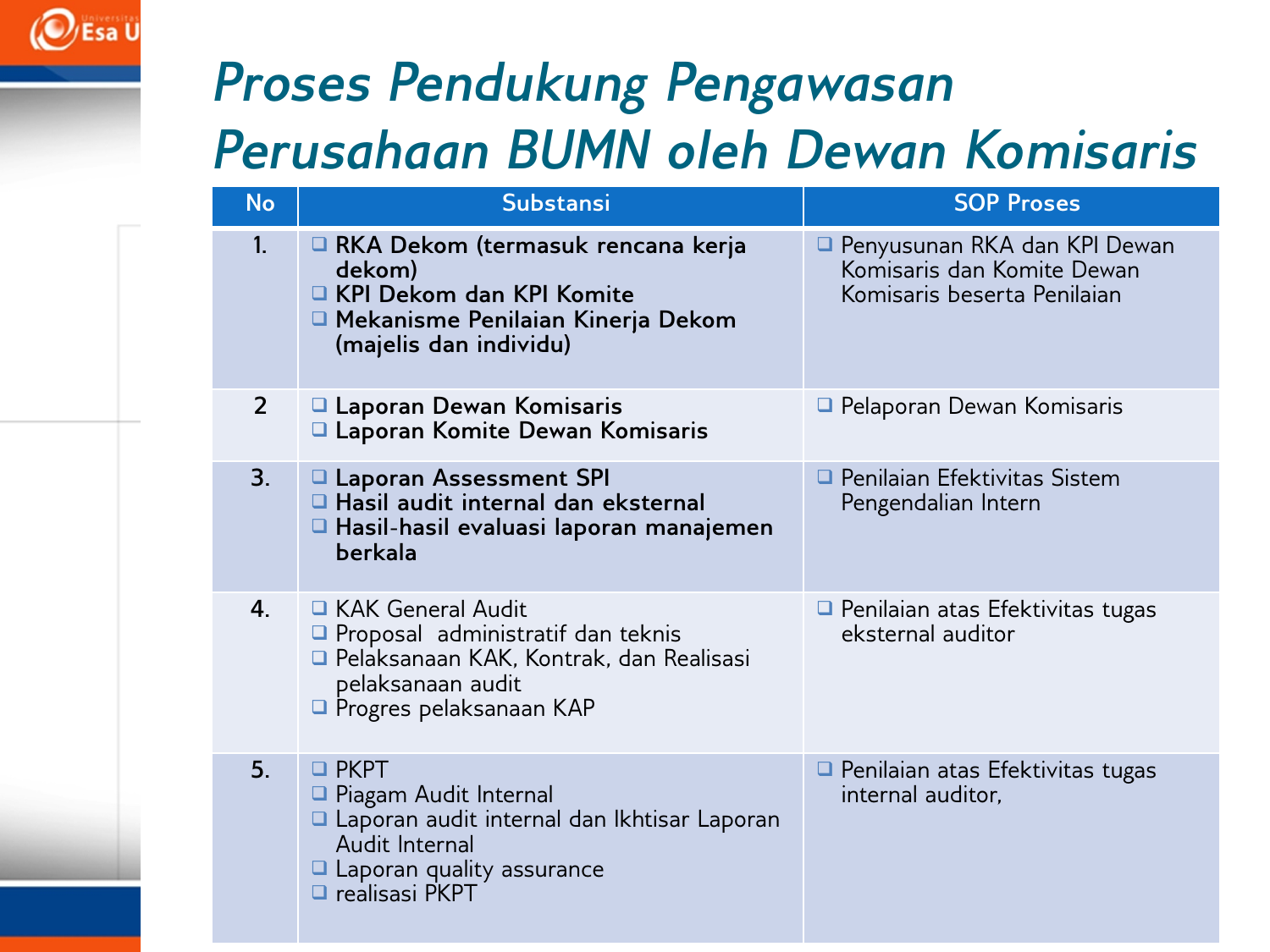

Proses Pendukung Pengawasan Perusahaan BUMN oleh Dewan Komisaris
#
| No | Substansi | SOP Proses |
| --- | --- | --- |
| 1. | RKA Dekom (termasuk rencana kerja dekom) KPI Dekom dan KPI Komite Mekanisme Penilaian Kinerja Dekom (majelis dan individu) | Penyusunan RKA dan KPI Dewan Komisaris dan Komite Dewan Komisaris beserta Penilaian |
| 2 | Laporan Dewan Komisaris Laporan Komite Dewan Komisaris | Pelaporan Dewan Komisaris |
| 3. | Laporan Assessment SPI Hasil audit internal dan eksternal Hasil-hasil evaluasi laporan manajemen berkala | Penilaian Efektivitas Sistem Pengendalian Intern |
| 4. | KAK General Audit Proposal administratif dan teknis Pelaksanaan KAK, Kontrak, dan Realisasi pelaksanaan audit Progres pelaksanaan KAP | Penilaian atas Efektivitas tugas eksternal auditor |
| 5. | PKPT Piagam Audit Internal Laporan audit internal dan Ikhtisar Laporan Audit Internal Laporan quality assurance realisasi PKPT | Penilaian atas Efektivitas tugas internal auditor, |